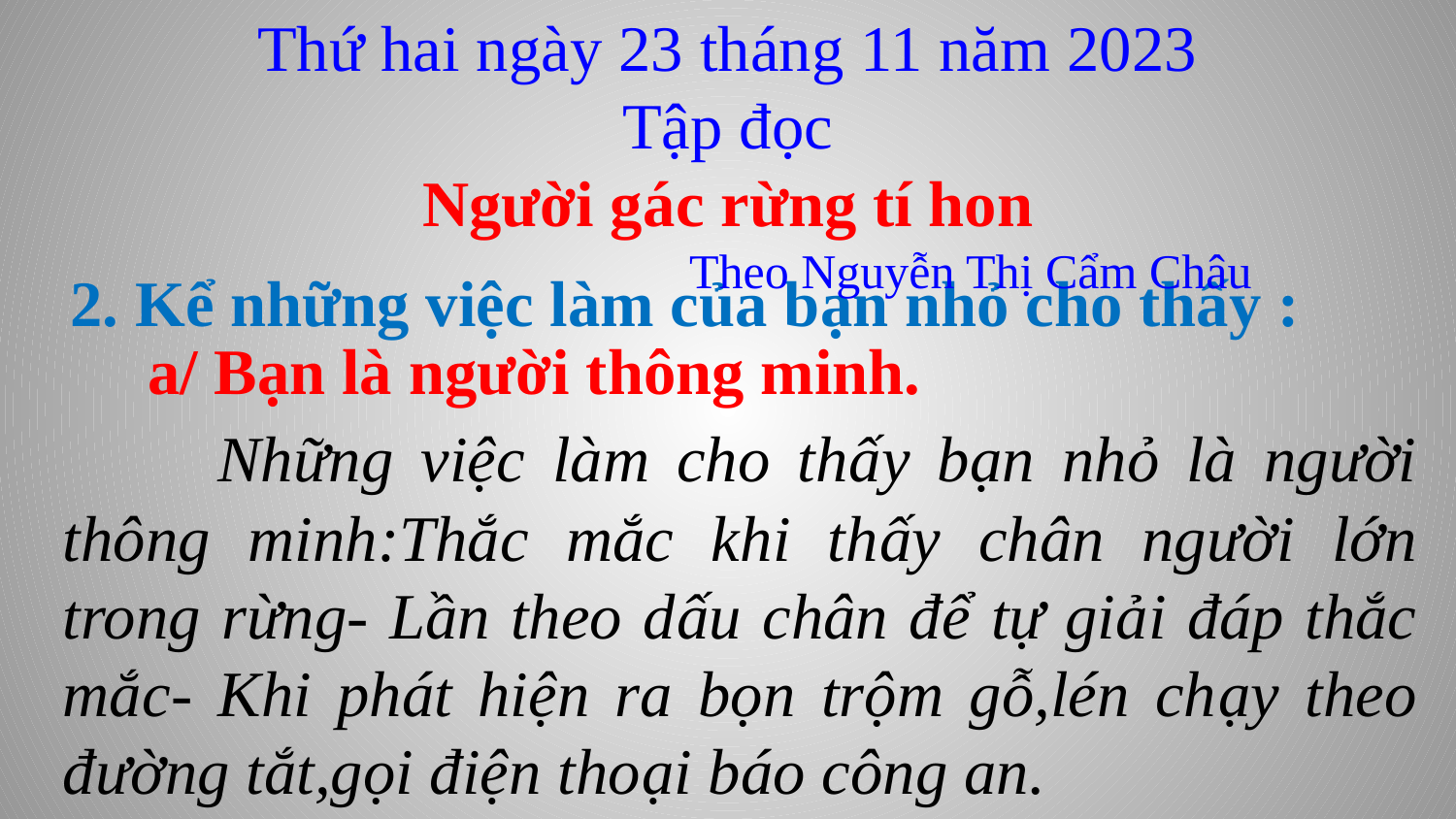

Thứ hai ngày 23 tháng 11 năm 2023
Tập đọc
Người gác rừng tí hon
                                        Theo Nguyễn Thị Cẩm Châu
    2. Kể những việc làm của bạn nhỏ cho thấy :

a/ Bạn là người thông minh.

       Những việc làm cho thấy bạn nhỏ là người thông minh:Thắc mắc khi thấy chân người lớn trong rừng- Lần theo dấu chân để tự giải đáp thắc mắc- Khi phát hiện ra bọn trộm gỗ,lén chạy theo đường tắt,gọi điện thoại báo công an.